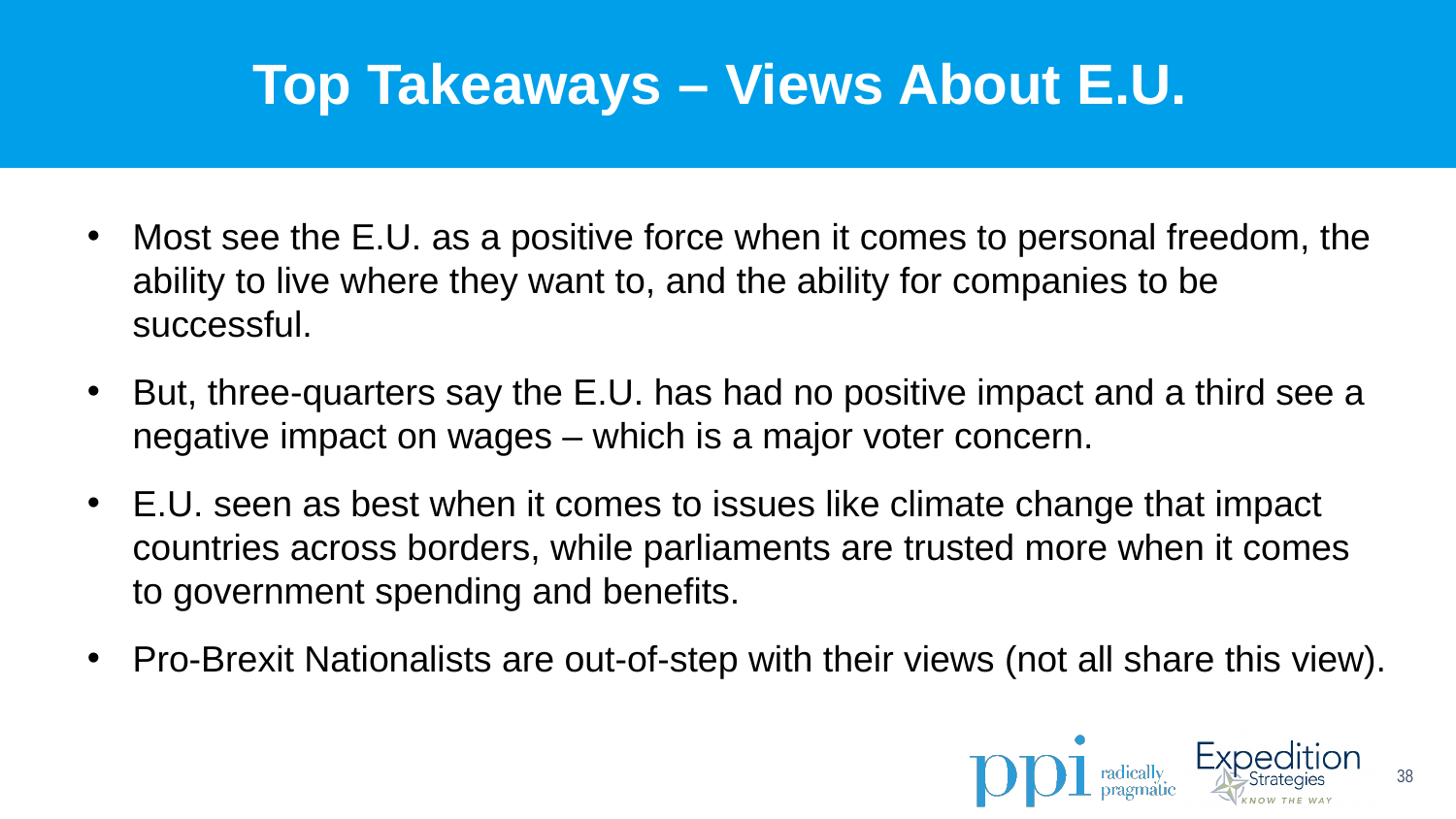

Top Takeaways – Views About E.U.
Most see the E.U. as a positive force when it comes to personal freedom, the ability to live where they want to, and the ability for companies to be successful.
But, three-quarters say the E.U. has had no positive impact and a third see a negative impact on wages – which is a major voter concern.
E.U. seen as best when it comes to issues like climate change that impact countries across borders, while parliaments are trusted more when it comes to government spending and benefits.
Pro-Brexit Nationalists are out-of-step with their views (not all share this view).